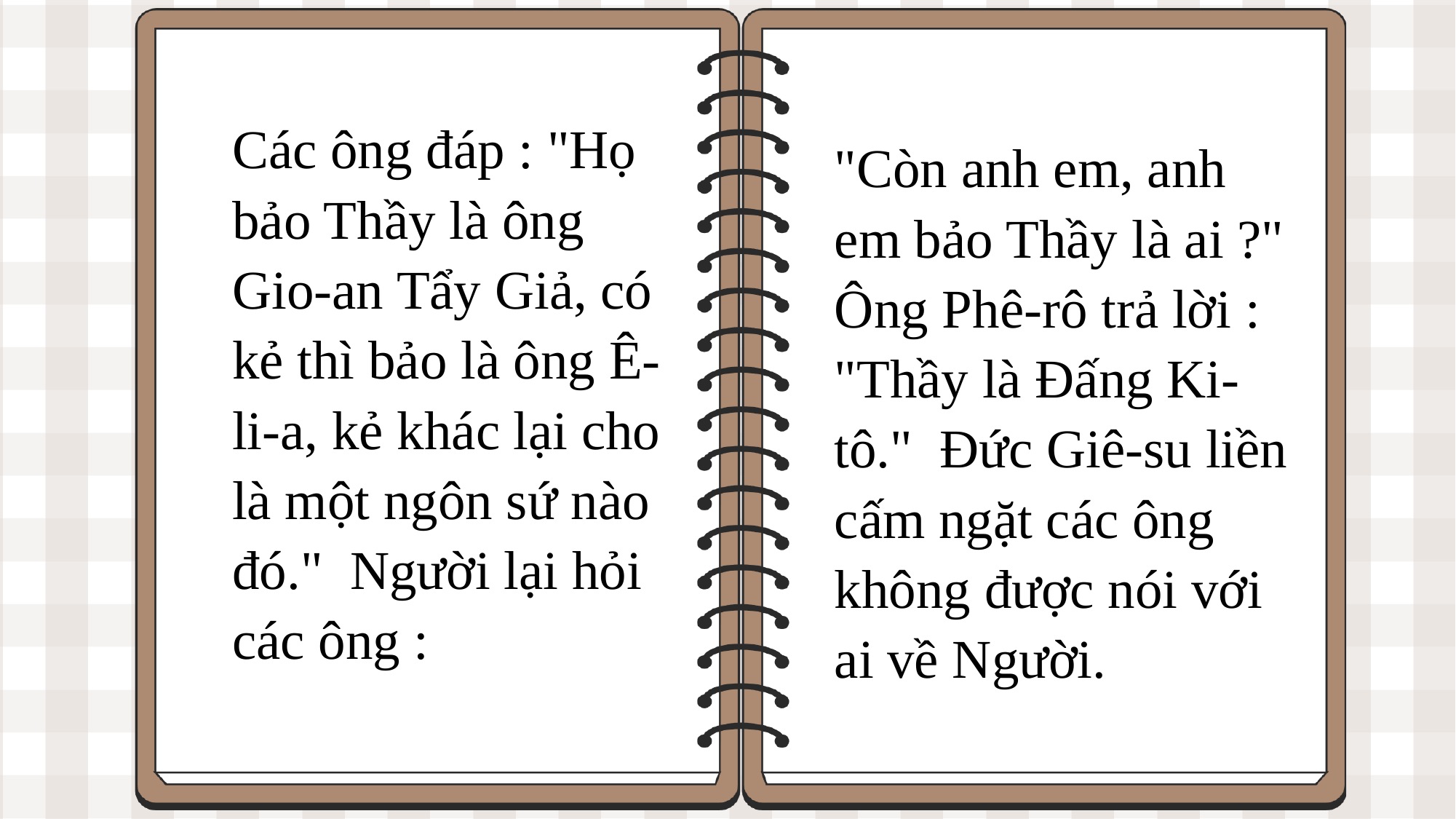

Các ông đáp : "Họ bảo Thầy là ông Gio-an Tẩy Giả, có kẻ thì bảo là ông Ê-li-a, kẻ khác lại cho là một ngôn sứ nào đó."  Người lại hỏi các ông :
"Còn anh em, anh em bảo Thầy là ai ?" Ông Phê-rô trả lời : "Thầy là Đấng Ki-tô."  Đức Giê-su liền cấm ngặt các ông không được nói với ai về Người.